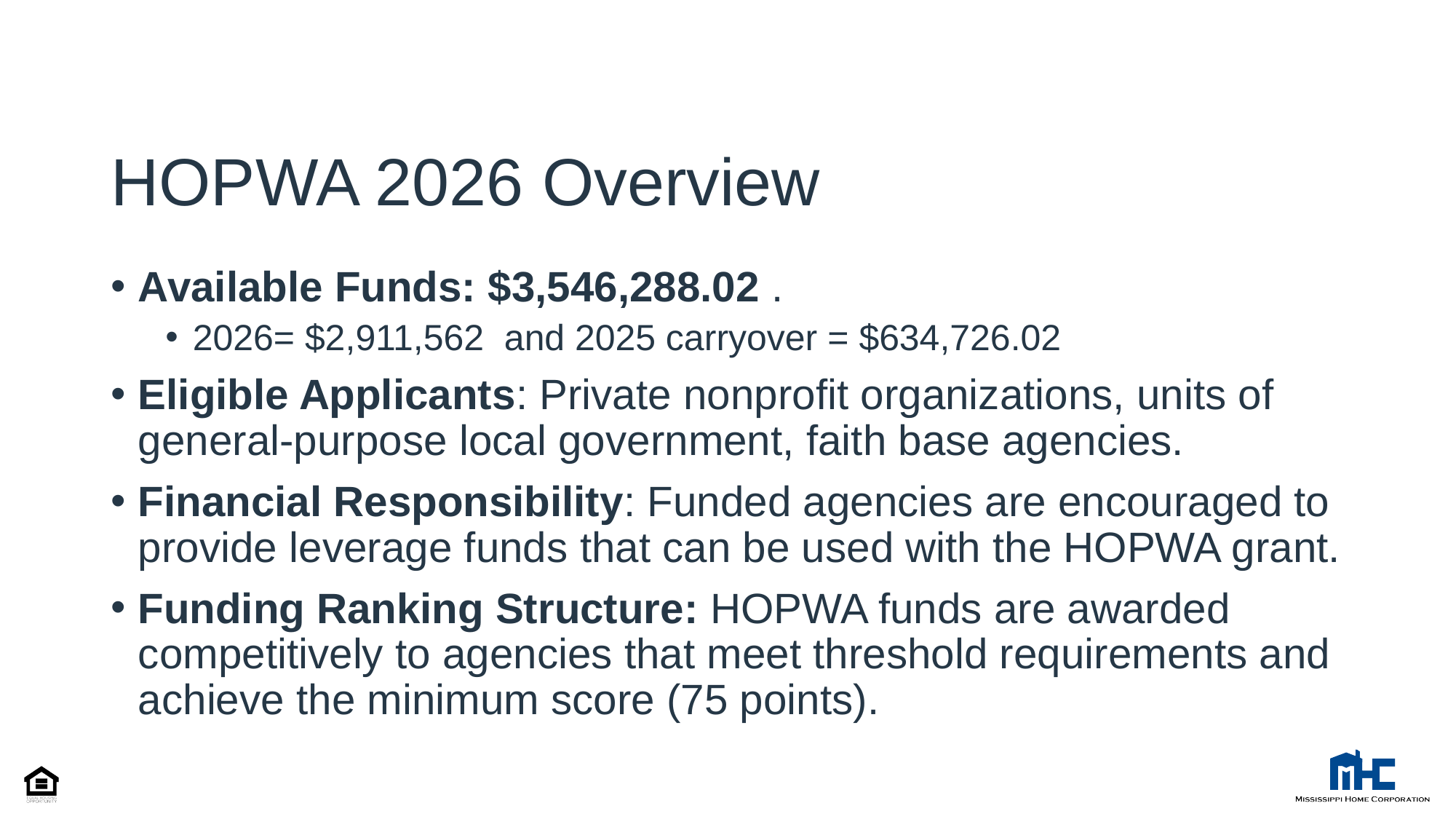

# HOPWA 2026 Overview
Available Funds: $3,546,288.02 .
2026= $2,911,562  and 2025 carryover = $634,726.02
Eligible Applicants: Private nonprofit organizations, units of general-purpose local government, faith base agencies.
Financial Responsibility: Funded agencies are encouraged to provide leverage funds that can be used with the HOPWA grant.
Funding Ranking Structure: HOPWA funds are awarded competitively to agencies that meet threshold requirements and achieve the minimum score (75 points).